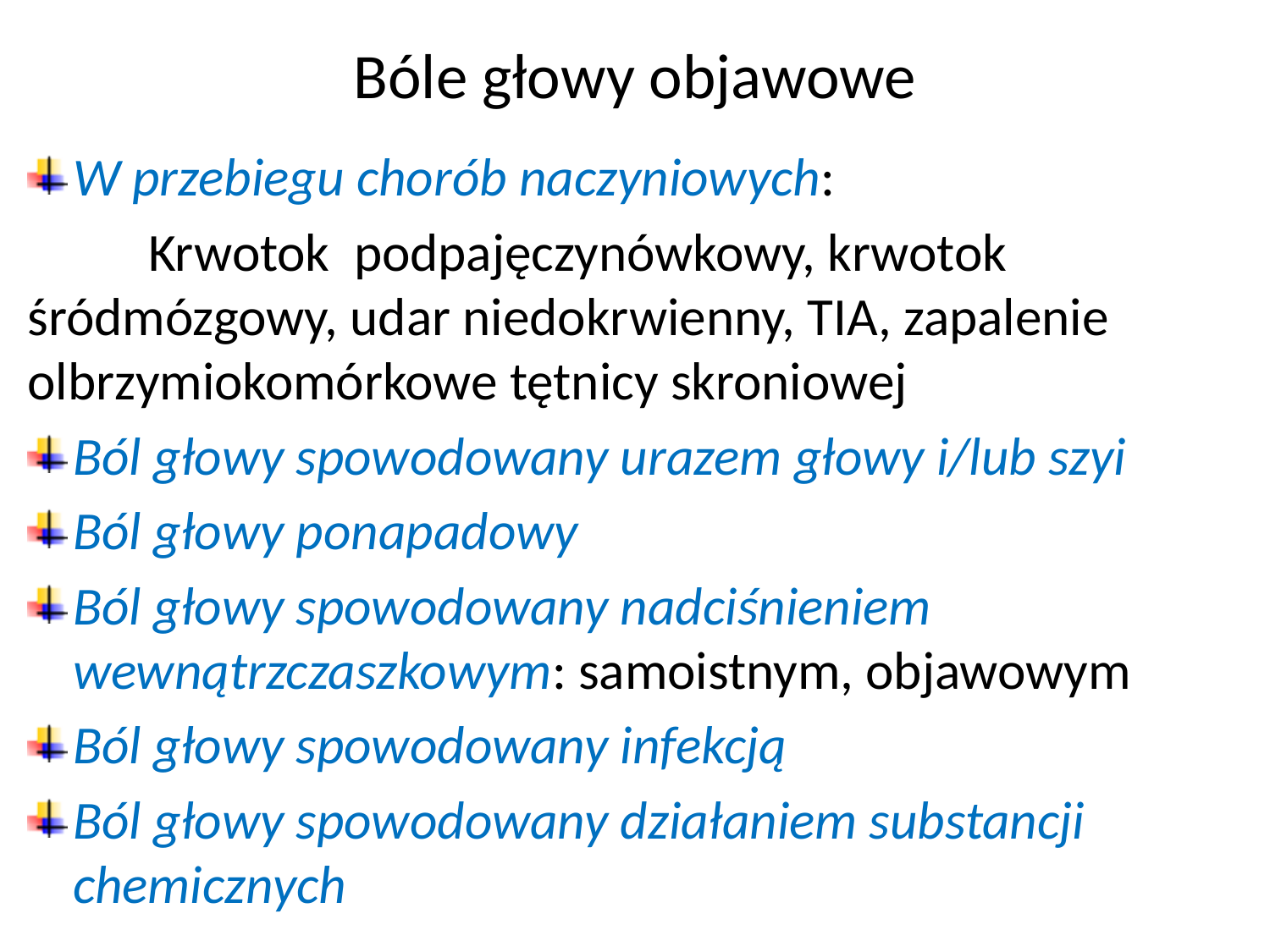

# Bóle głowy objawowe
W przebiegu chorób naczyniowych:
	Krwotok  podpajęczynówkowy, krwotok 	śródmózgowy, udar niedokrwienny, TIA, zapalenie 	olbrzymiokomórkowe tętnicy skroniowej
Ból głowy spowodowany urazem głowy i/lub szyi
Ból głowy ponapadowy
Ból głowy spowodowany nadciśnieniem wewnątrzczaszkowym: samoistnym, objawowym
Ból głowy spowodowany infekcją
Ból głowy spowodowany działaniem substancji chemicznych